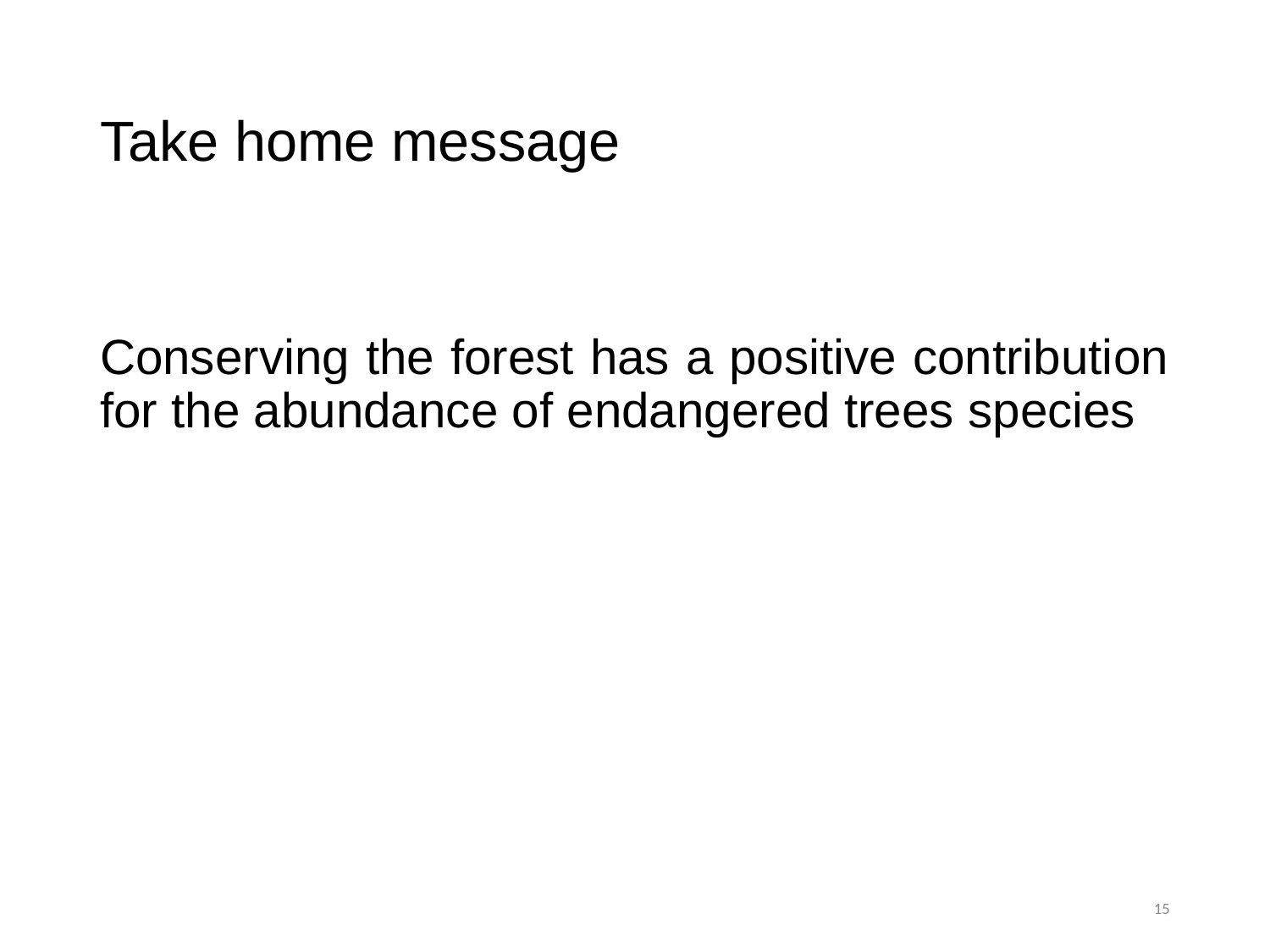

# Take home message

Conserving the forest has a positive contribution for the abundance of endangered trees species
15